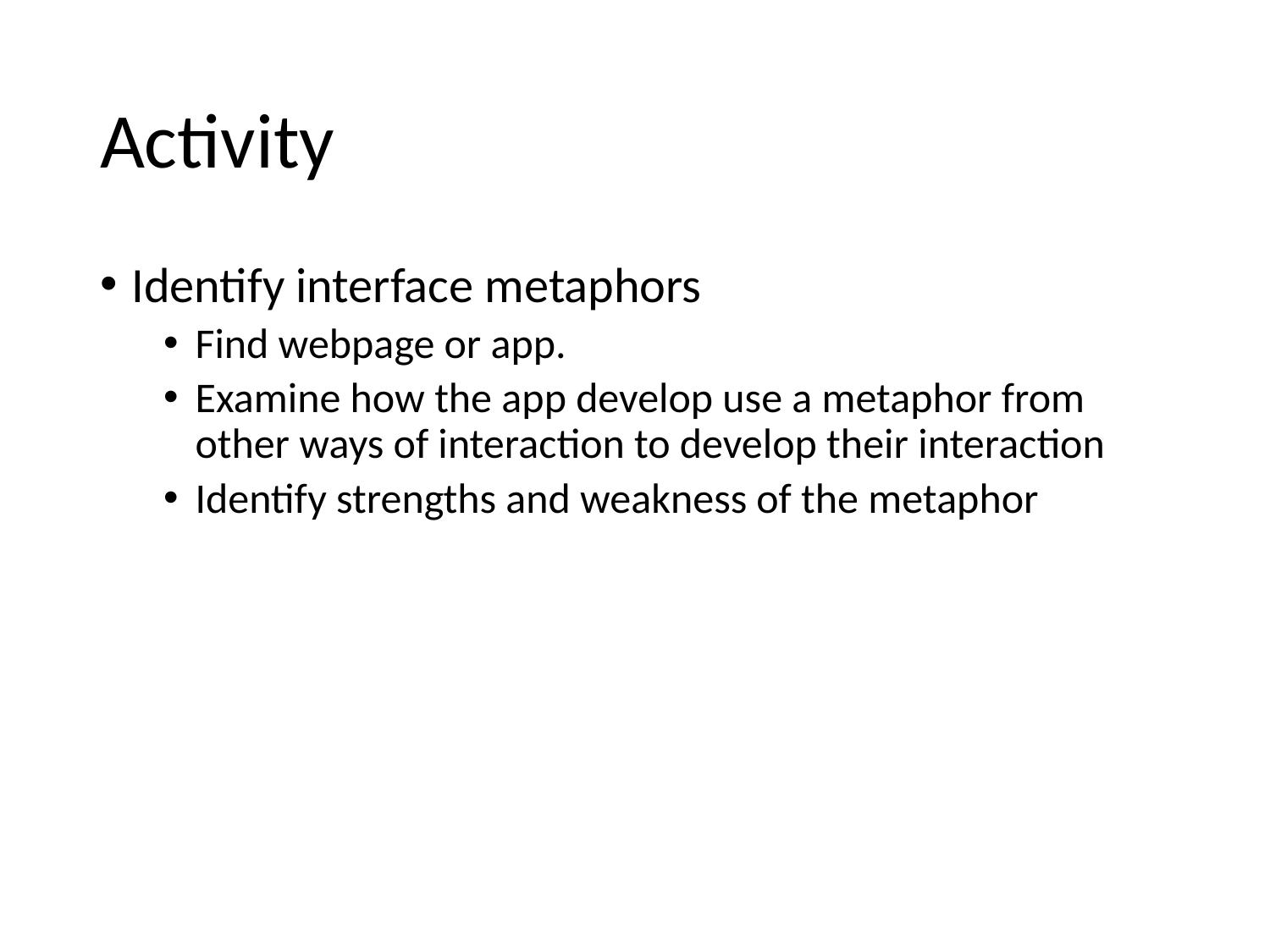

# Activity
Identify interface metaphors
Find webpage or app.
Examine how the app develop use a metaphor from other ways of interaction to develop their interaction
Identify strengths and weakness of the metaphor